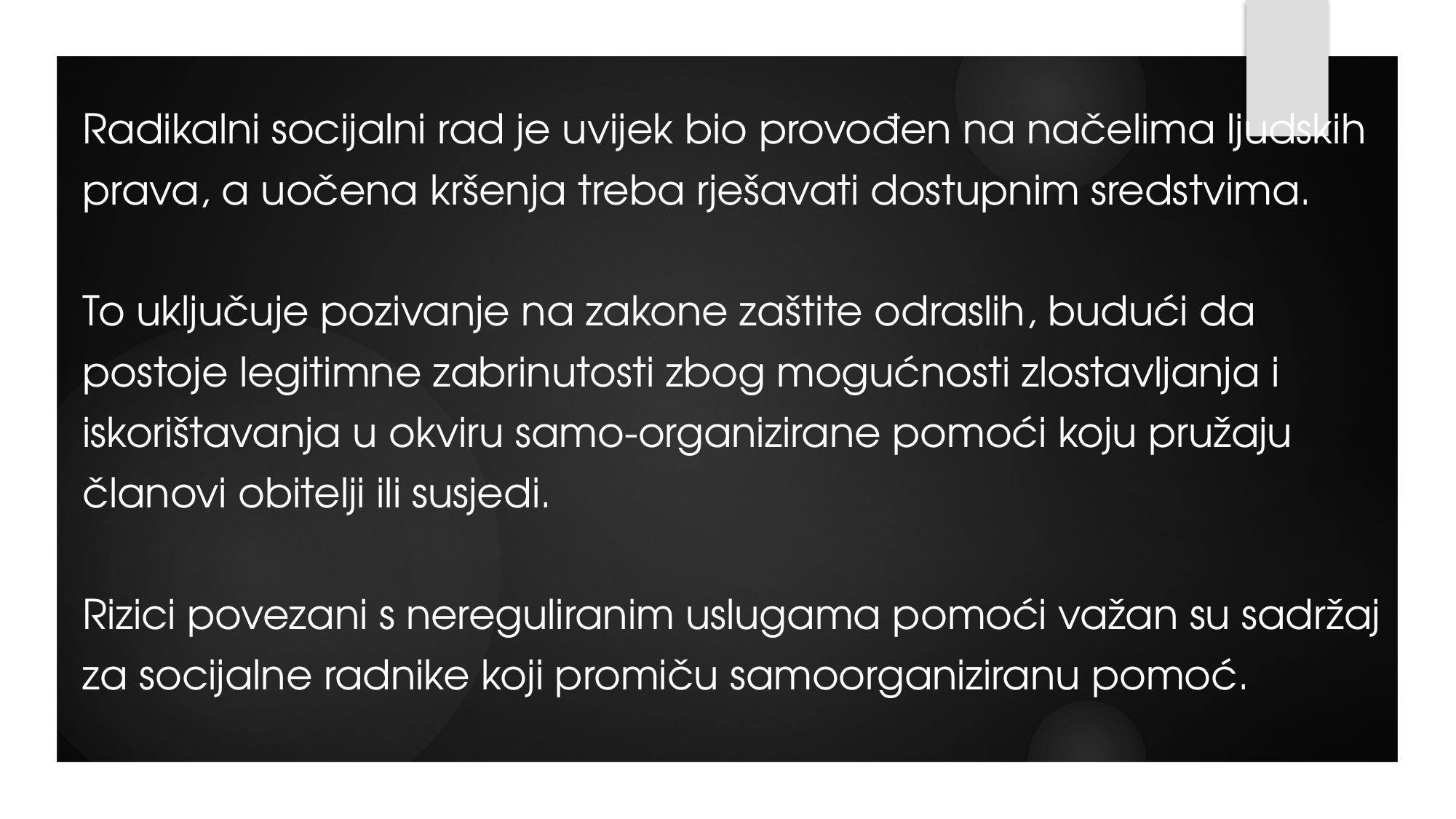

Radikalni socijalni rad je uvijek bio provođen na načelima ljudskih prava, a uočena kršenja treba rješavati dostupnim sredstvima.

To uključuje pozivanje na zakone zaštite odraslih, budući da postoje legitimne zabrinutosti zbog mogućnosti zlostavljanja i iskorištavanja u okviru samo-organizirane pomoći koju pružaju članovi obitelji ili susjedi.

Rizici povezani s nereguliranim uslugama pomoći važan su sadržaj za socijalne radnike koji promiču samoorganiziranu pomoć.